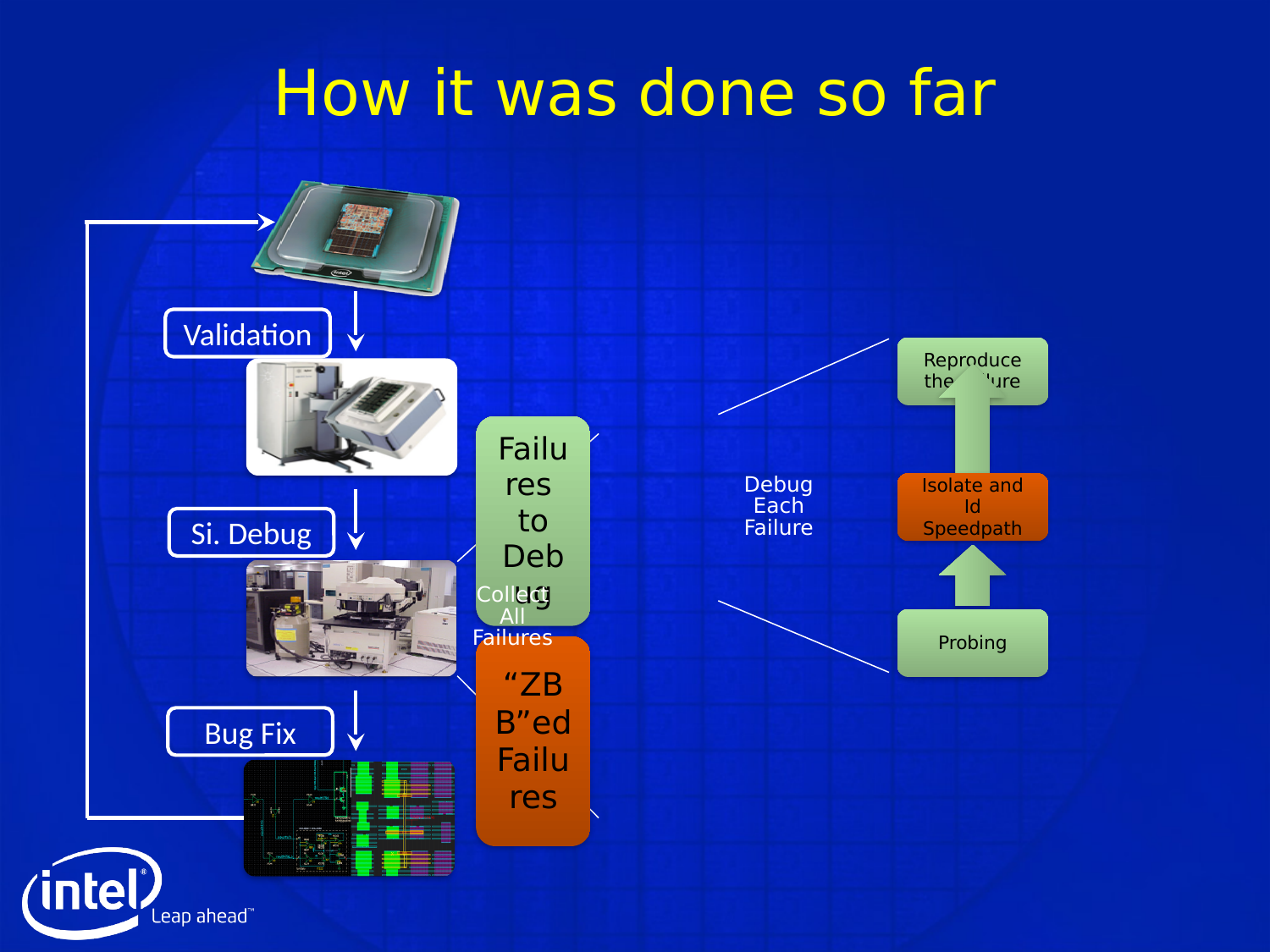

# How it was done so far

Validation
Reproduce the Failure
Isolate and Id Speedpath
Probing

“ZBB”ed Failures
Debug Each Failure
Si. Debug

Collect All Failures
Bug Fix